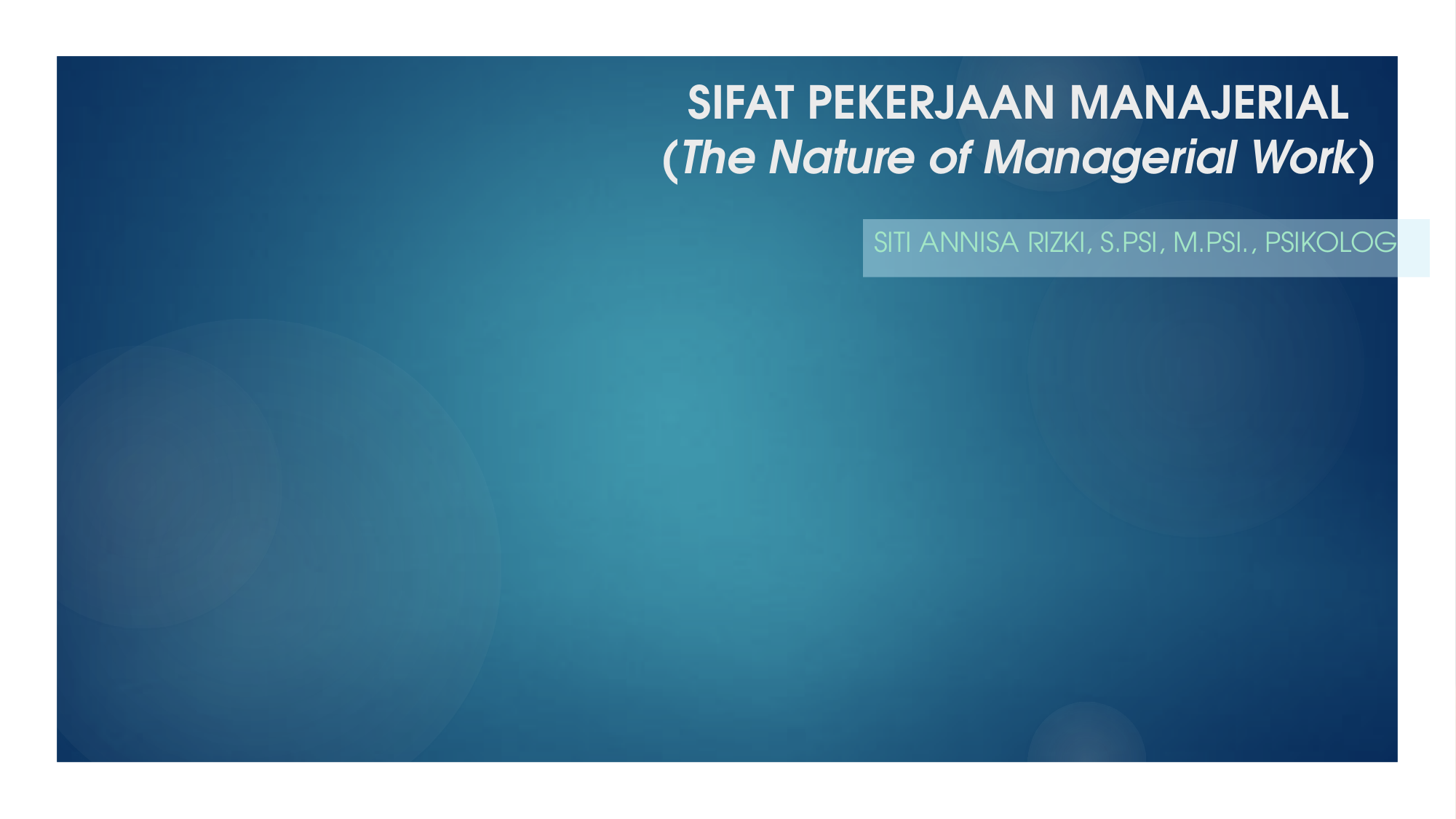

# SIFAT PEKERJAAN MANAJERIAL (The Nature of Managerial Work)
Siti Annisa Rizki, S.Psi, M.Psi., Psikolog